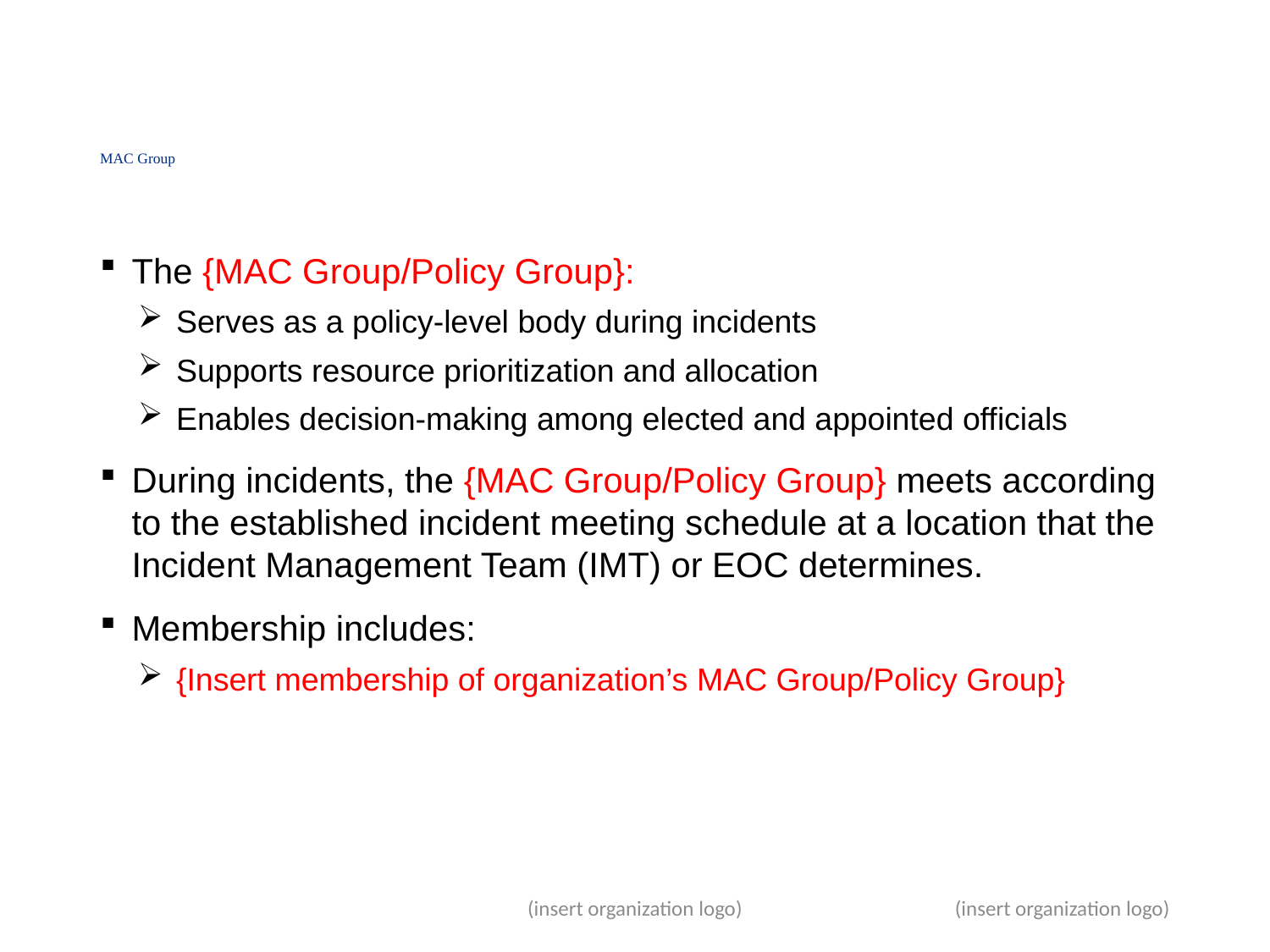

# MAC Group
The {MAC Group/Policy Group}:
Serves as a policy-level body during incidents
Supports resource prioritization and allocation
Enables decision-making among elected and appointed officials
During incidents, the {MAC Group/Policy Group} meets according to the established incident meeting schedule at a location that the Incident Management Team (IMT) or EOC determines.
Membership includes:
{Insert membership of organization’s MAC Group/Policy Group}

(insert organization logo)
8